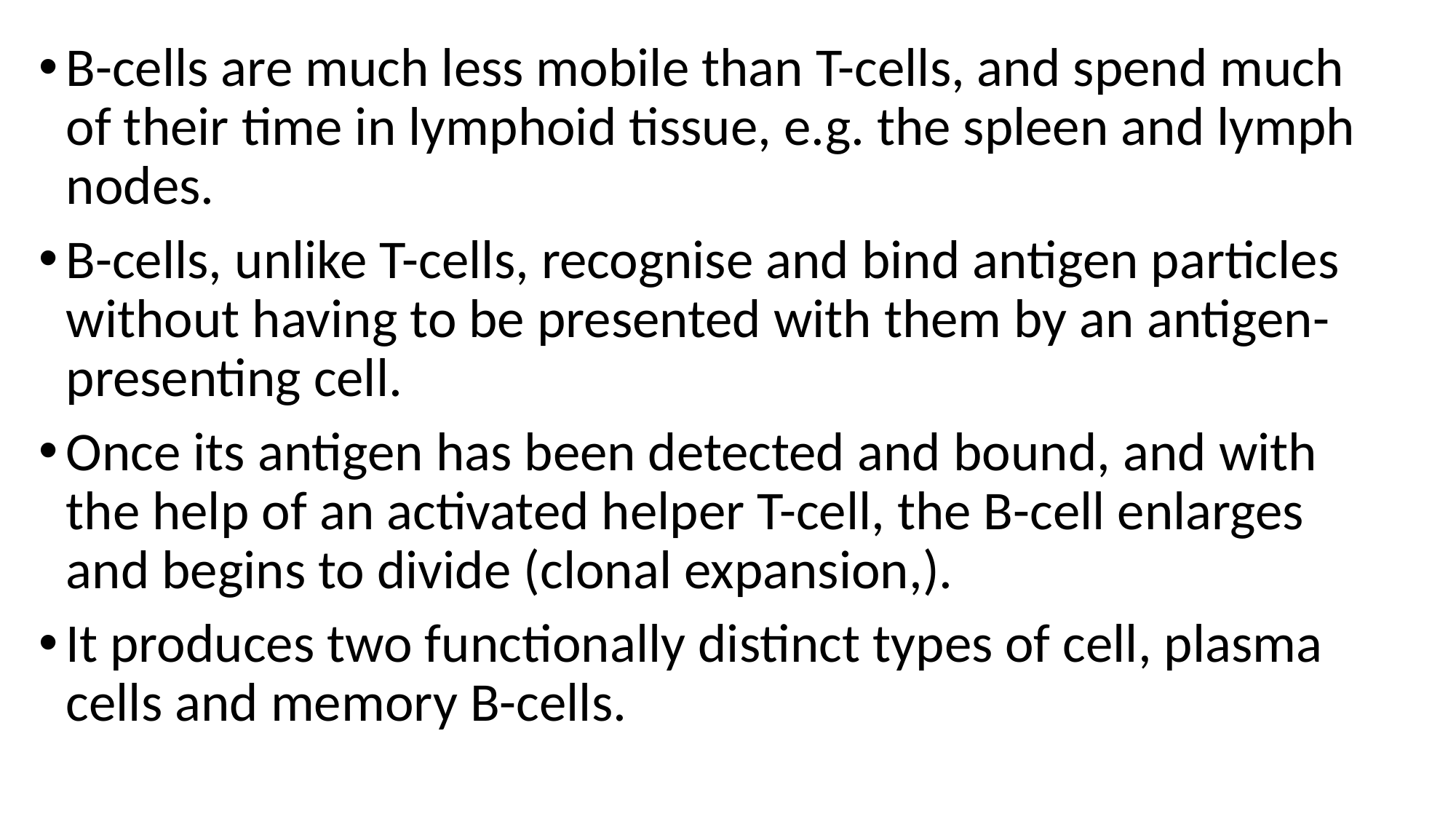

B-cells are much less mobile than T-cells, and spend much of their time in lymphoid tissue, e.g. the spleen and lymph nodes.
B-cells, unlike T-cells, recognise and bind antigen particles without having to be presented with them by an antigen-presenting cell.
Once its antigen has been detected and bound, and with the help of an activated helper T-cell, the B-cell enlarges and begins to divide (clonal expansion,).
It produces two functionally distinct types of cell, plasma cells and memory B-cells.